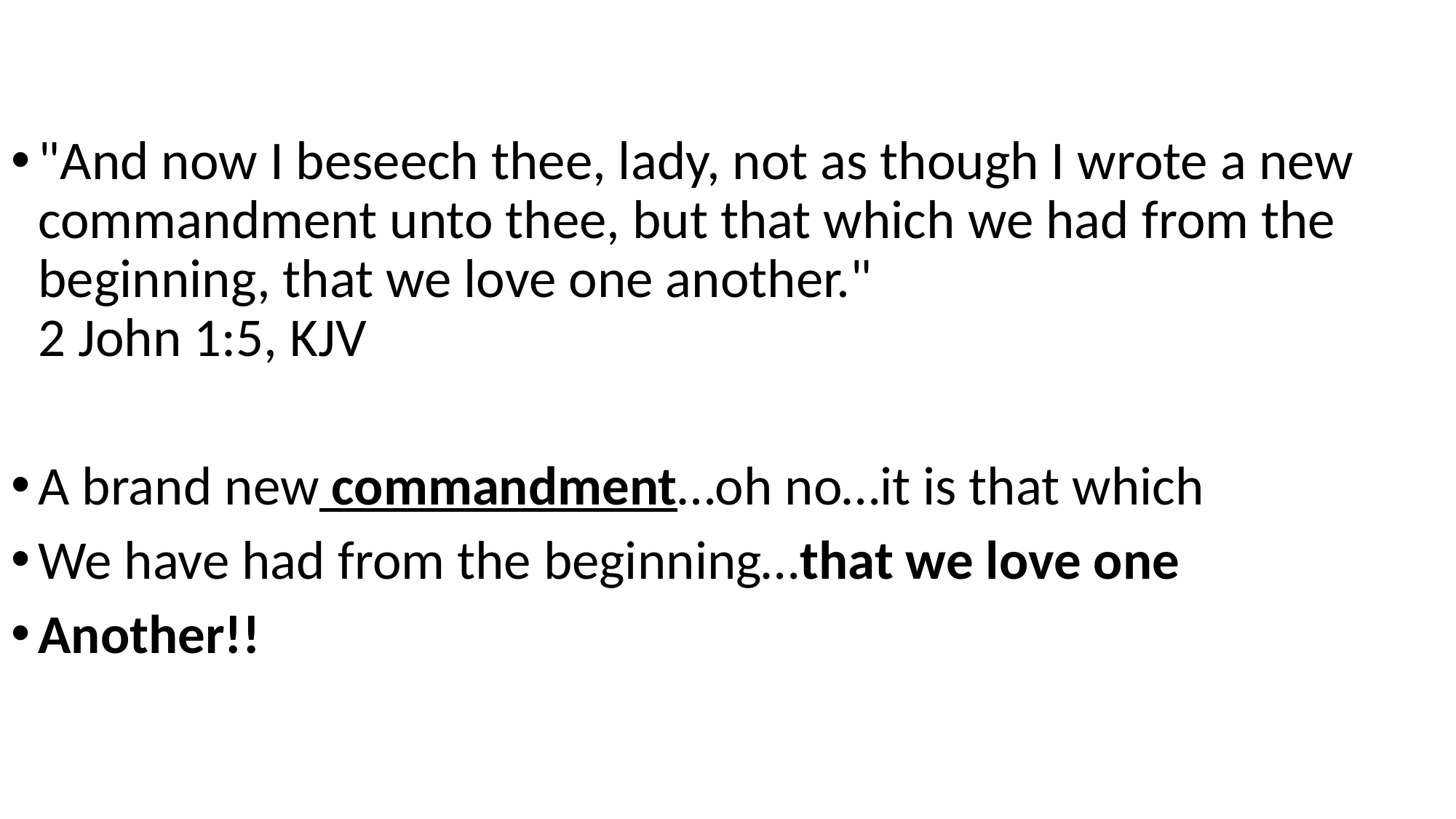

"And now I beseech thee, lady, not as though I wrote a new commandment unto thee, but that which we had from the beginning, that we love one another."
2 John 1:5, KJV

A brand new commandment…oh no…it is that which
We have had from the beginning…that we love one
Another!!